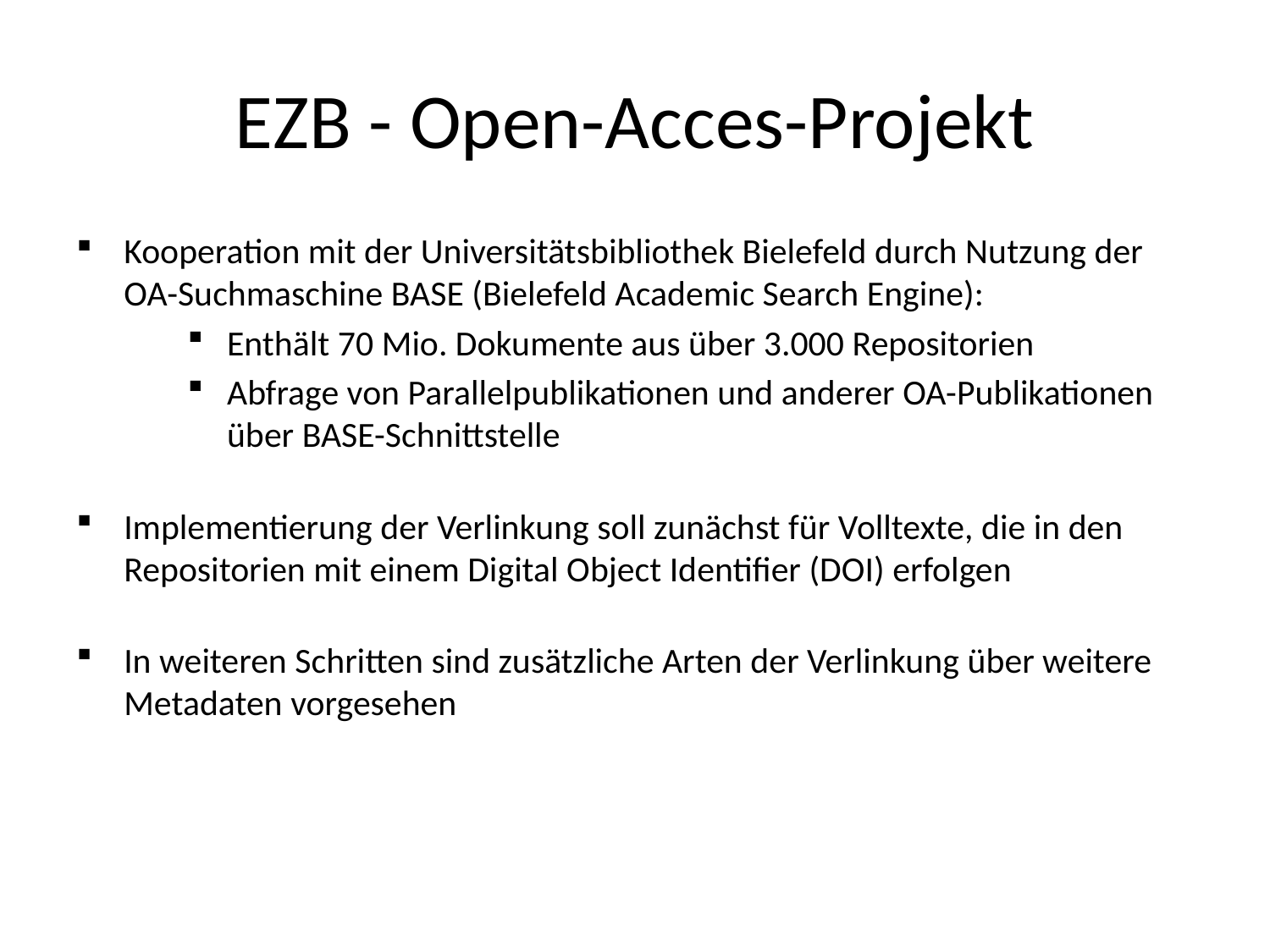

# EZB - Open-Acces-Projekt
Kooperation mit der Universitätsbibliothek Bielefeld durch Nutzung der OA-Suchmaschine BASE (Bielefeld Academic Search Engine):
Enthält 70 Mio. Dokumente aus über 3.000 Repositorien
Abfrage von Parallelpublikationen und anderer OA-Publikationen über BASE-Schnittstelle
Implementierung der Verlinkung soll zunächst für Volltexte, die in den Repositorien mit einem Digital Object Identifier (DOI) erfolgen
In weiteren Schritten sind zusätzliche Arten der Verlinkung über weitere Metadaten vorgesehen